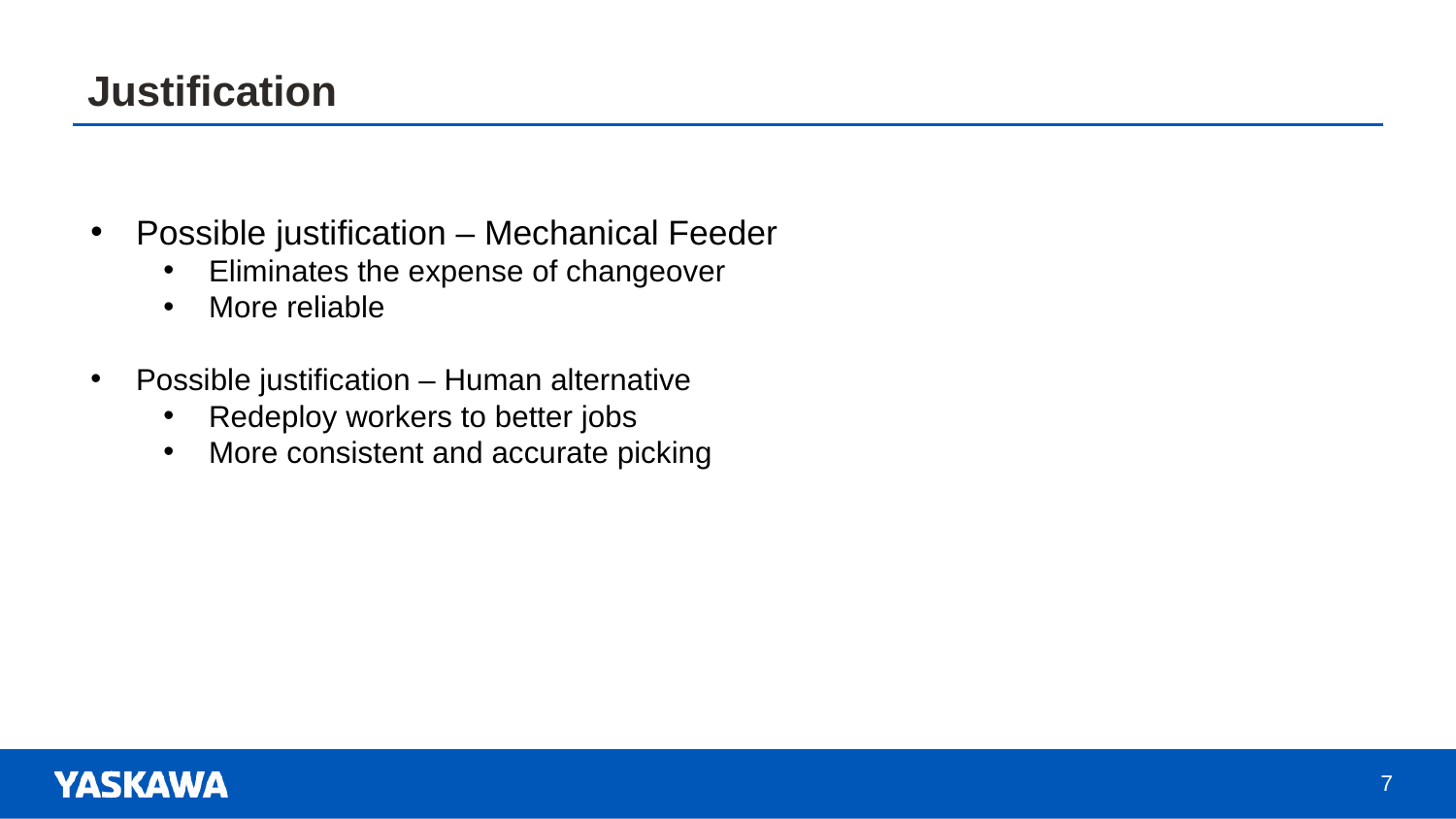

# Justification
Possible justification – Mechanical Feeder
Eliminates the expense of changeover
More reliable

Possible justification – Human alternative
Redeploy workers to better jobs
More consistent and accurate picking

7